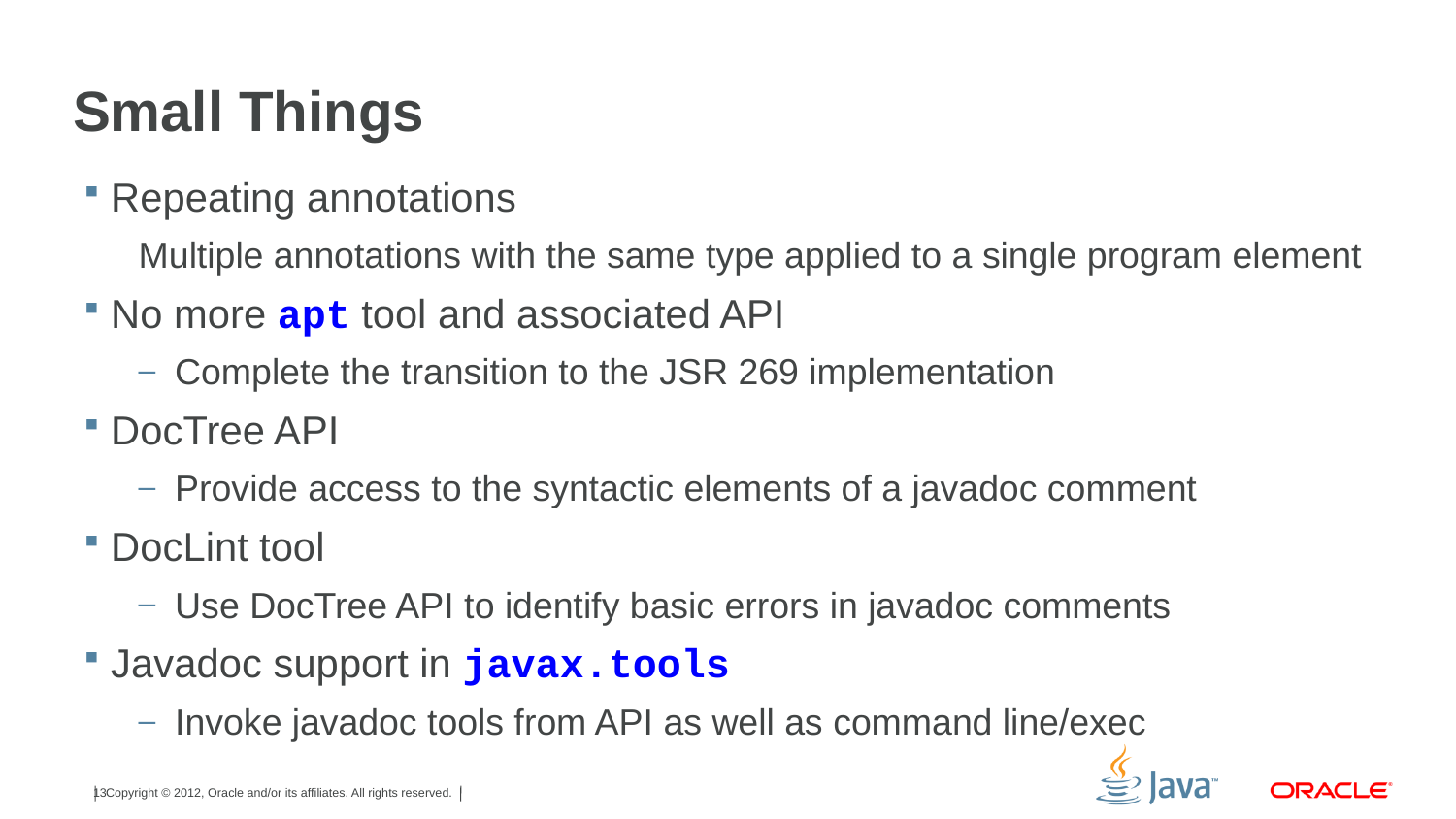

# Small Things
Repeating annotations
Multiple annotations with the same type applied to a single program element
No more apt tool and associated API
Complete the transition to the JSR 269 implementation
DocTree API
Provide access to the syntactic elements of a javadoc comment
DocLint tool
Use DocTree API to identify basic errors in javadoc comments
Javadoc support in javax.tools
Invoke javadoc tools from API as well as command line/exec